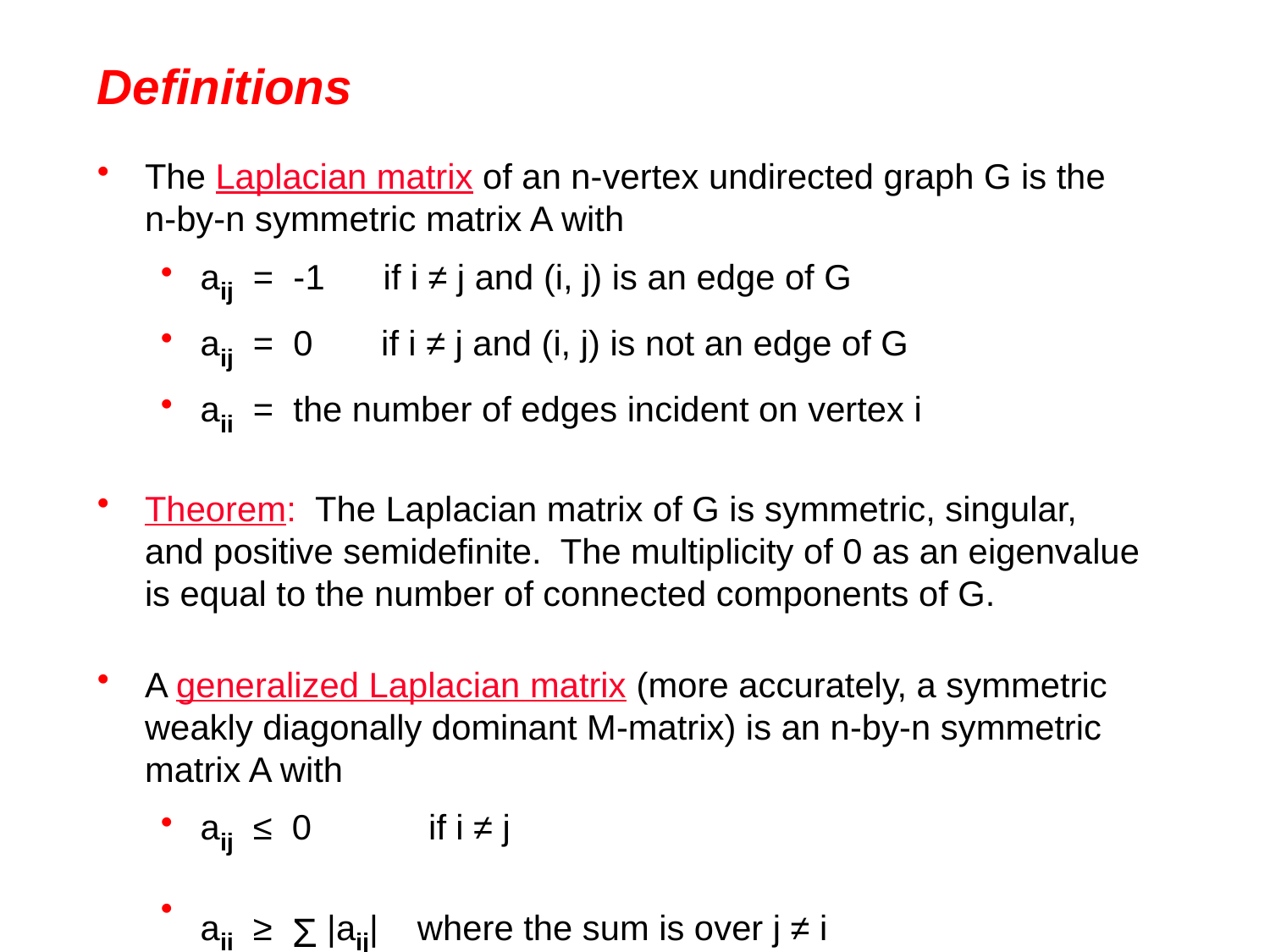

# Definitions
The Laplacian matrix of an n-vertex undirected graph G is the n-by-n symmetric matrix A with
aij  =  -1      if i ≠ j and (i, j) is an edge of G
aij  =  0       if i ≠ j and (i, j) is not an edge of G
aii  =  the number of edges incident on vertex i

Theorem:  The Laplacian matrix of G is symmetric, singular, and positive semidefinite.  The multiplicity of 0 as an eigenvalue is equal to the number of connected components of G.

A generalized Laplacian matrix (more accurately, a symmetric weakly diagonally dominant M-matrix) is an n-by-n symmetric matrix A with
aij  ≤  0            if i ≠ j
aii  ≥  Σ |aij|    where the sum is over j ≠ i